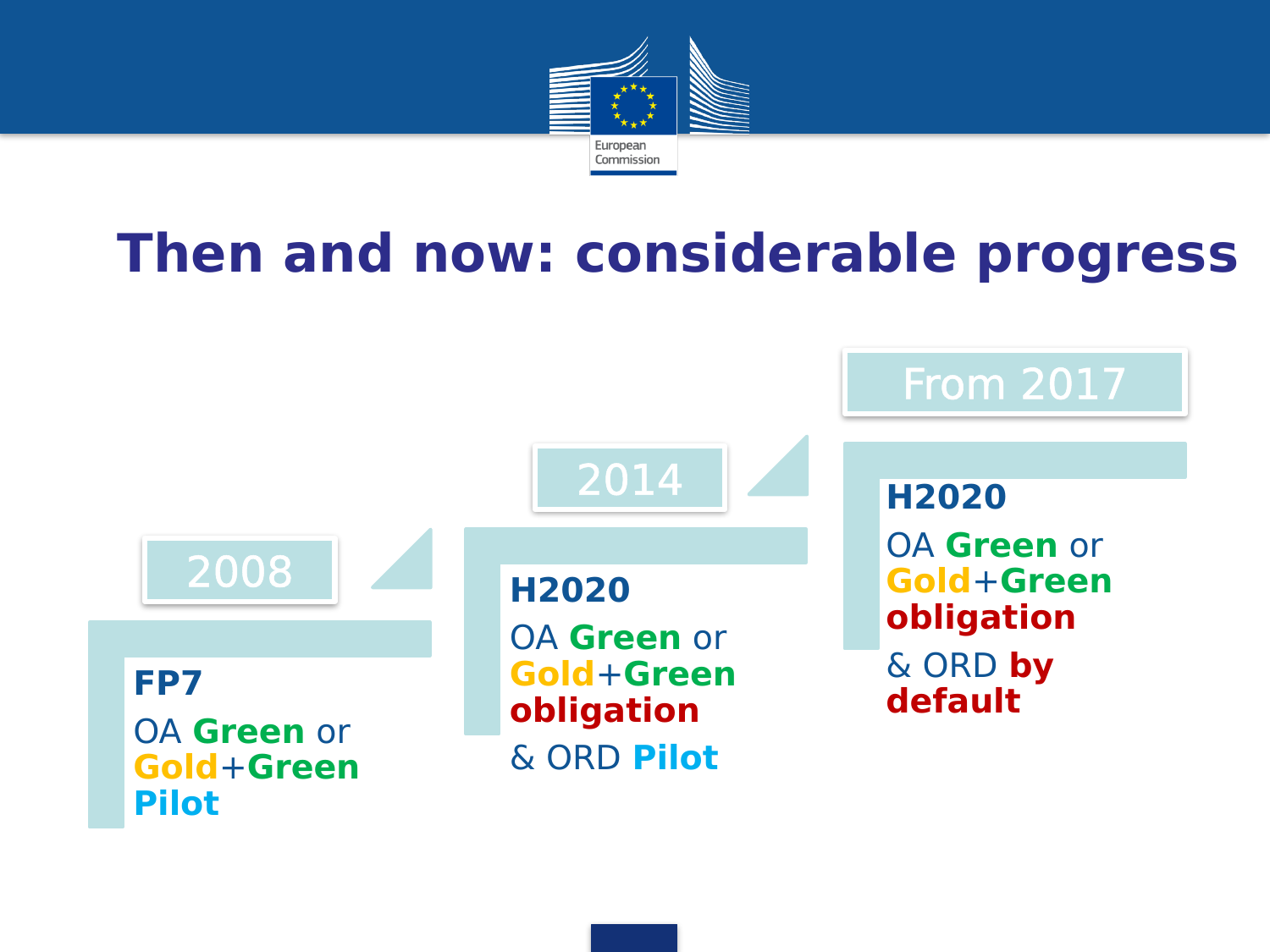

# Then and now: considerable progress
From 2017
FP7
OA Green or
Gold+Green Pilot
H2020
OA Green or
Gold+Green obligation
& ORD Pilot
H2020
OA Green or
Gold+Green obligation
& ORD by default
2014
2008